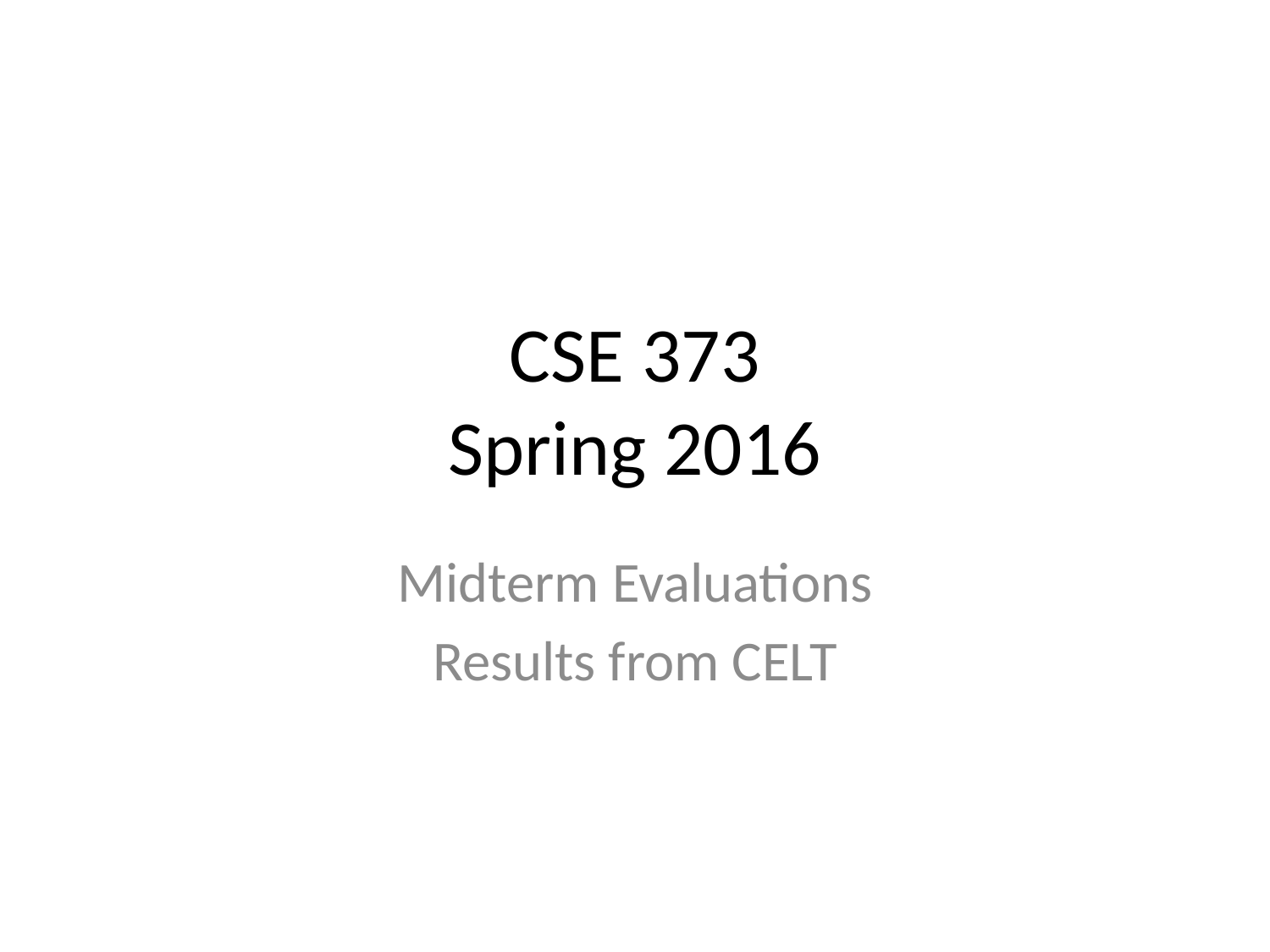

# CSE 373 Spring 2016
Midterm Evaluations
Results from CELT